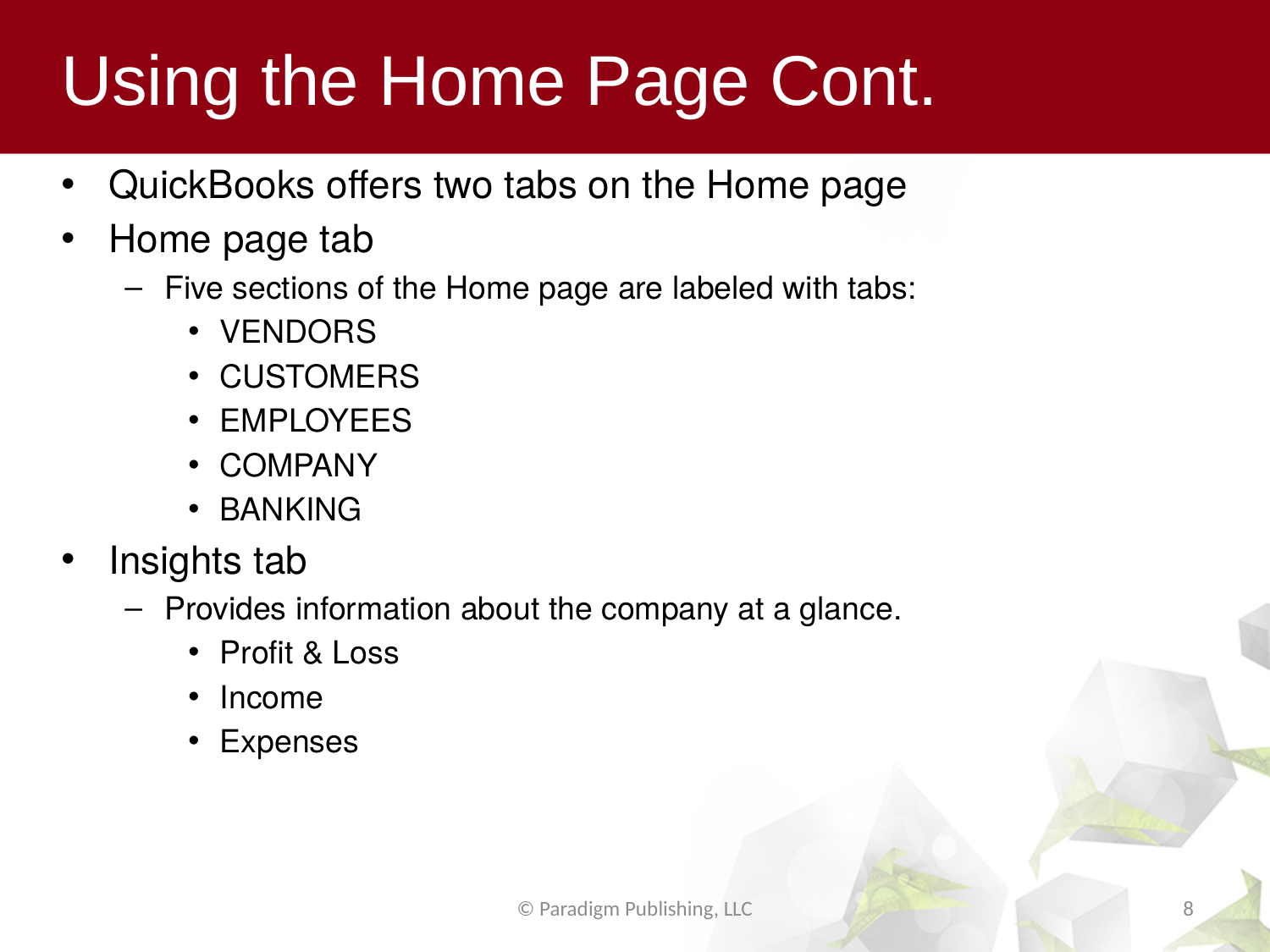

# Using the Home Page Cont.
QuickBooks offers two tabs on the Home page
Home page tab
Five sections of the Home page are labeled with tabs:
VENDORS
CUSTOMERS
EMPLOYEES
COMPANY
BANKING
Insights tab
Provides information about the company at a glance.
Profit & Loss
Income
Expenses
© Paradigm Publishing, LLC
8